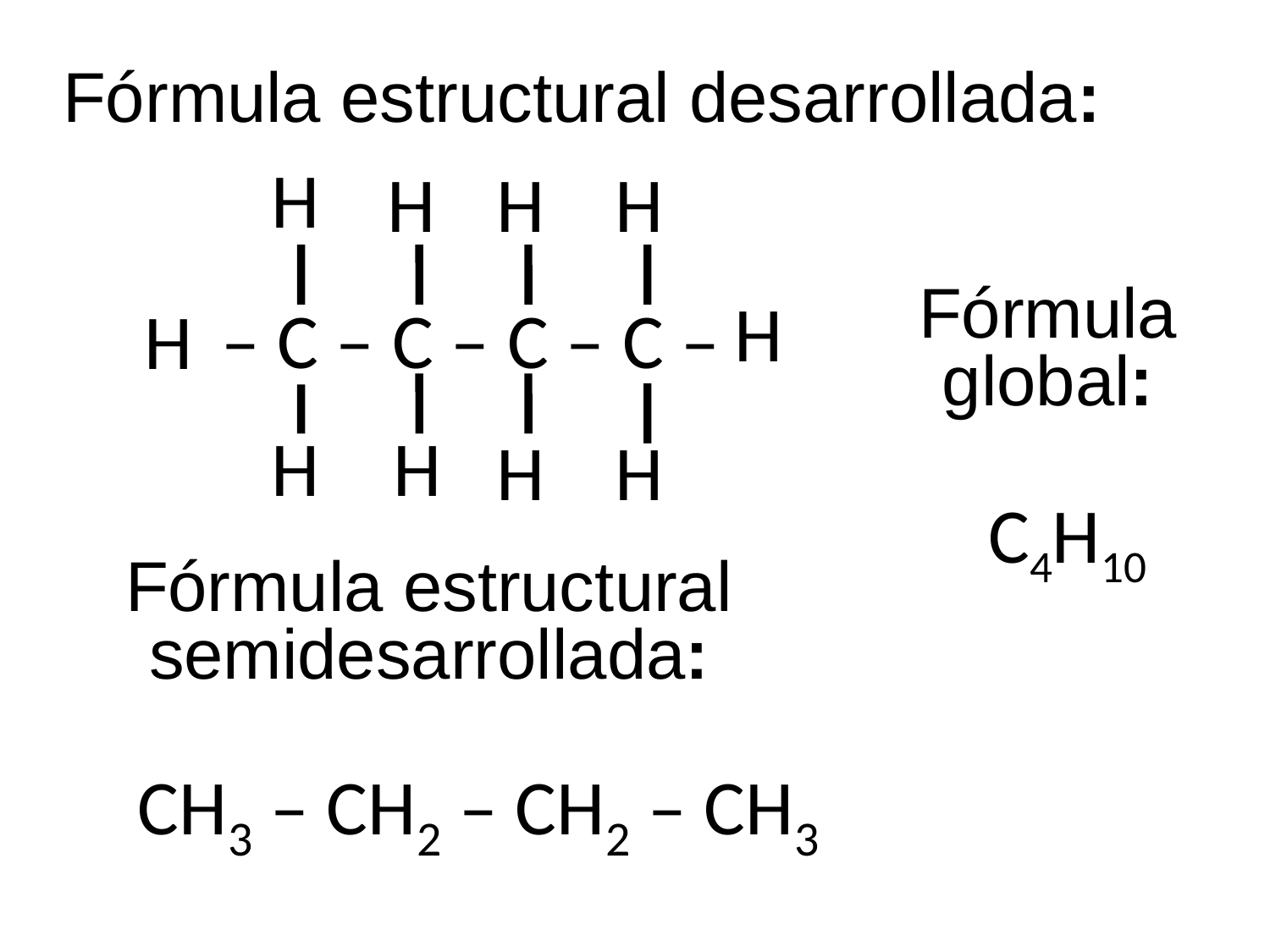

Fórmula estructural desarrollada:
H
H
H
H
H
H
H
H
H
H

 – C – C – C – C –

Fórmula global:
C4H10
Fórmula estructural semidesarrollada:

CH3 – CH2 – CH2 – CH3